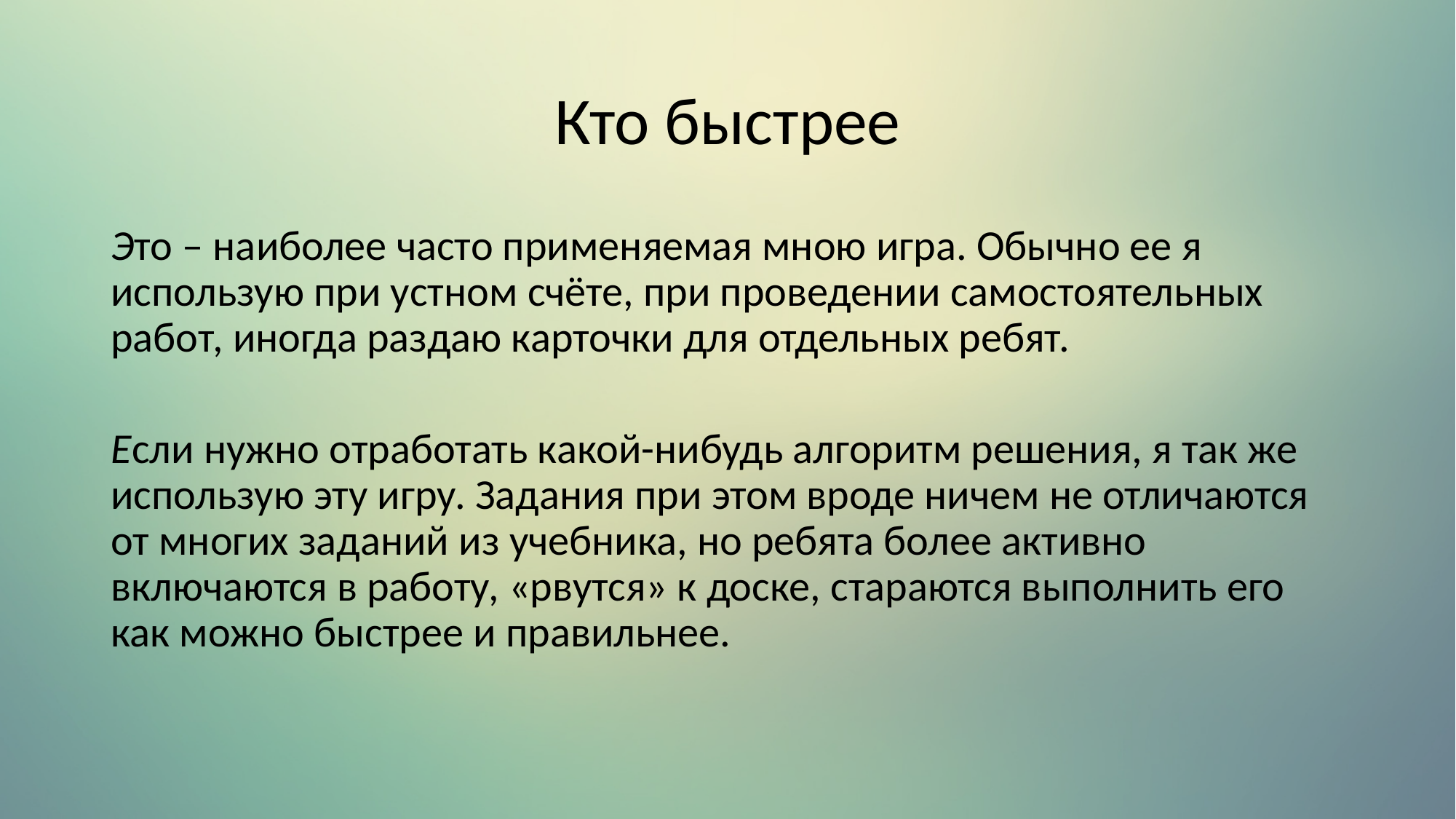

# Кто быстрее
Это – наиболее часто применяемая мною игра. Обычно ее я использую при устном счёте, при проведении самостоятельных работ, иногда раздаю карточки для отдельных ребят.
Если нужно отработать какой-нибудь алгоритм решения, я так же использую эту игру. Задания при этом вроде ничем не отличаются от многих заданий из учебника, но ребята более активно включаются в работу, «рвутся» к доске, стараются выполнить его как можно быстрее и правильнее.